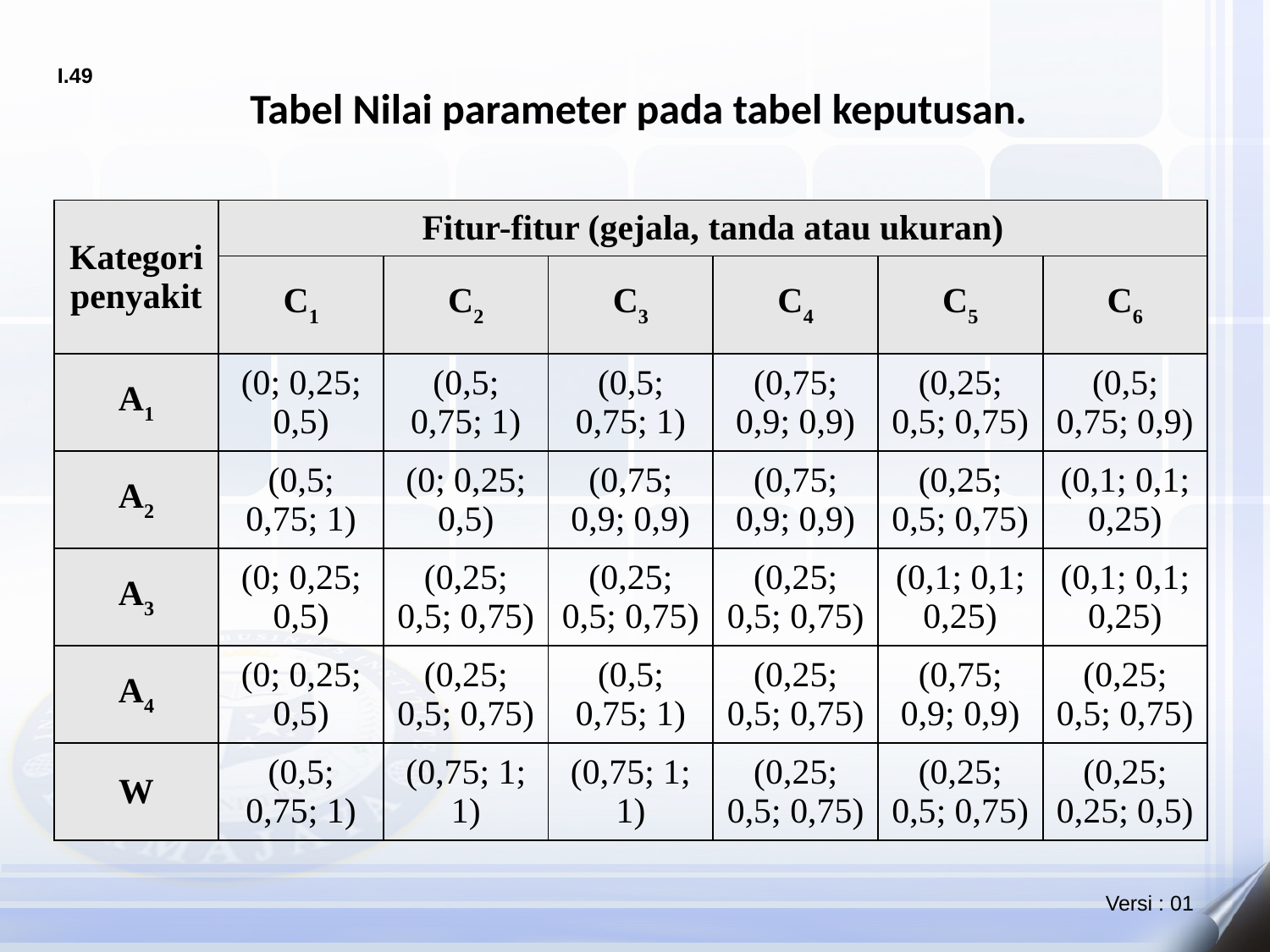

Tabel Nilai parameter pada tabel keputusan.
| Kategori penyakit | Fitur-fitur (gejala, tanda atau ukuran) |  |  |  |  |  |
| --- | --- | --- | --- | --- | --- | --- |
|  | C1 | C2 | C3 | C4 | C5 | C6 |
| A1 | (0; 0,25; 0,5) | (0,5; 0,75; 1) | (0,5; 0,75; 1) | (0,75; 0,9; 0,9) | (0,25; 0,5; 0,75) | (0,5; 0,75; 0,9) |
| A2 | (0,5; 0,75; 1) | (0; 0,25; 0,5) | (0,75; 0,9; 0,9) | (0,75; 0,9; 0,9) | (0,25; 0,5; 0,75) | (0,1; 0,1; 0,25) |
| A3 | (0; 0,25; 0,5) | (0,25; 0,5; 0,75) | (0,25; 0,5; 0,75) | (0,25; 0,5; 0,75) | (0,1; 0,1; 0,25) | (0,1; 0,1; 0,25) |
| A4 | (0; 0,25; 0,5) | (0,25; 0,5; 0,75) | (0,5; 0,75; 1) | (0,25; 0,5; 0,75) | (0,75; 0,9; 0,9) | (0,25; 0,5; 0,75) |
| W | (0,5; 0,75; 1) | (0,75; 1; 1) | (0,75; 1; 1) | (0,25; 0,5; 0,75) | (0,25; 0,5; 0,75) | (0,25; 0,25; 0,5) |